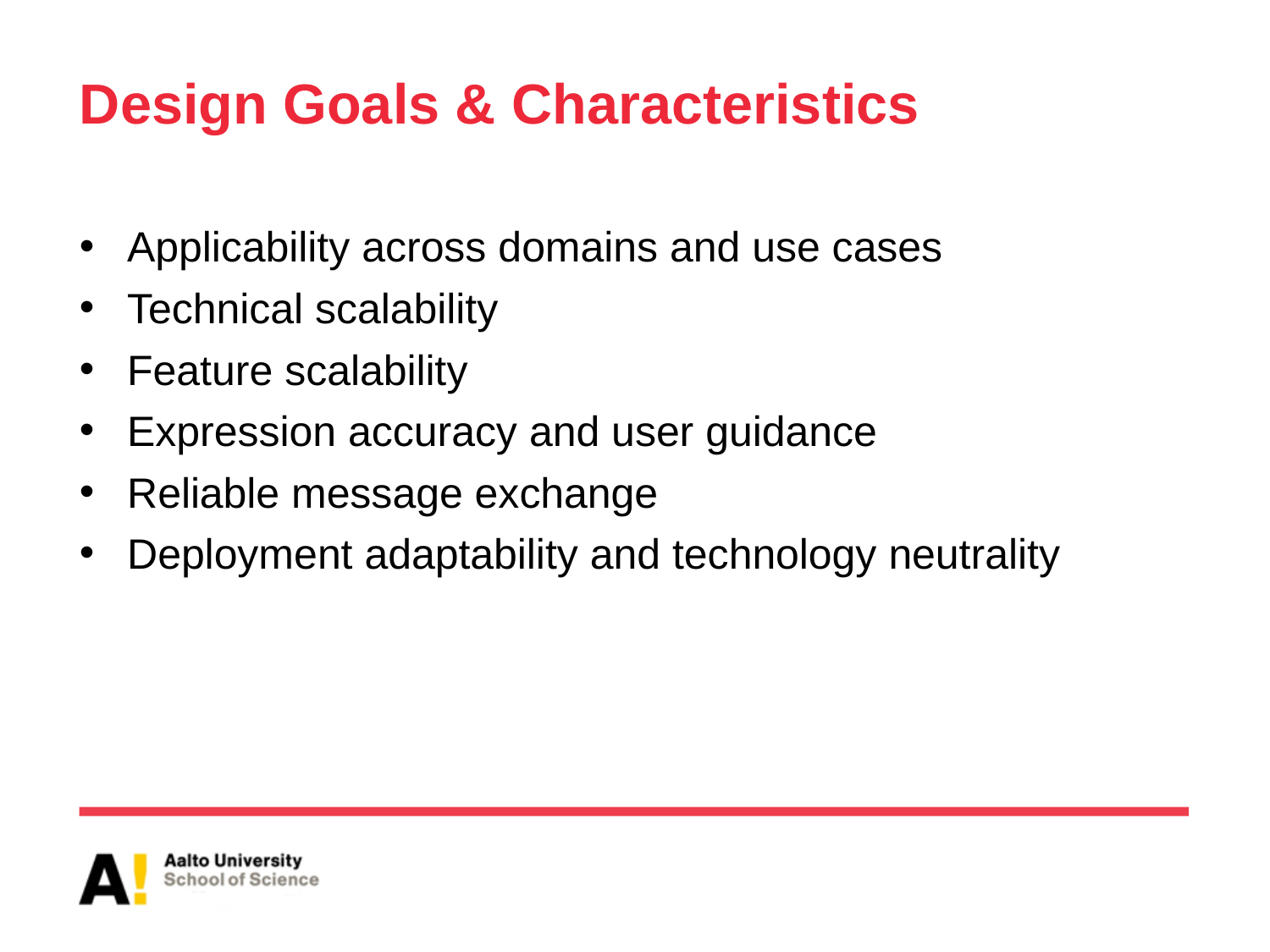

# Design Goals & Characteristics
Applicability across domains and use cases
Technical scalability
Feature scalability
Expression accuracy and user guidance
Reliable message exchange
Deployment adaptability and technology neutrality